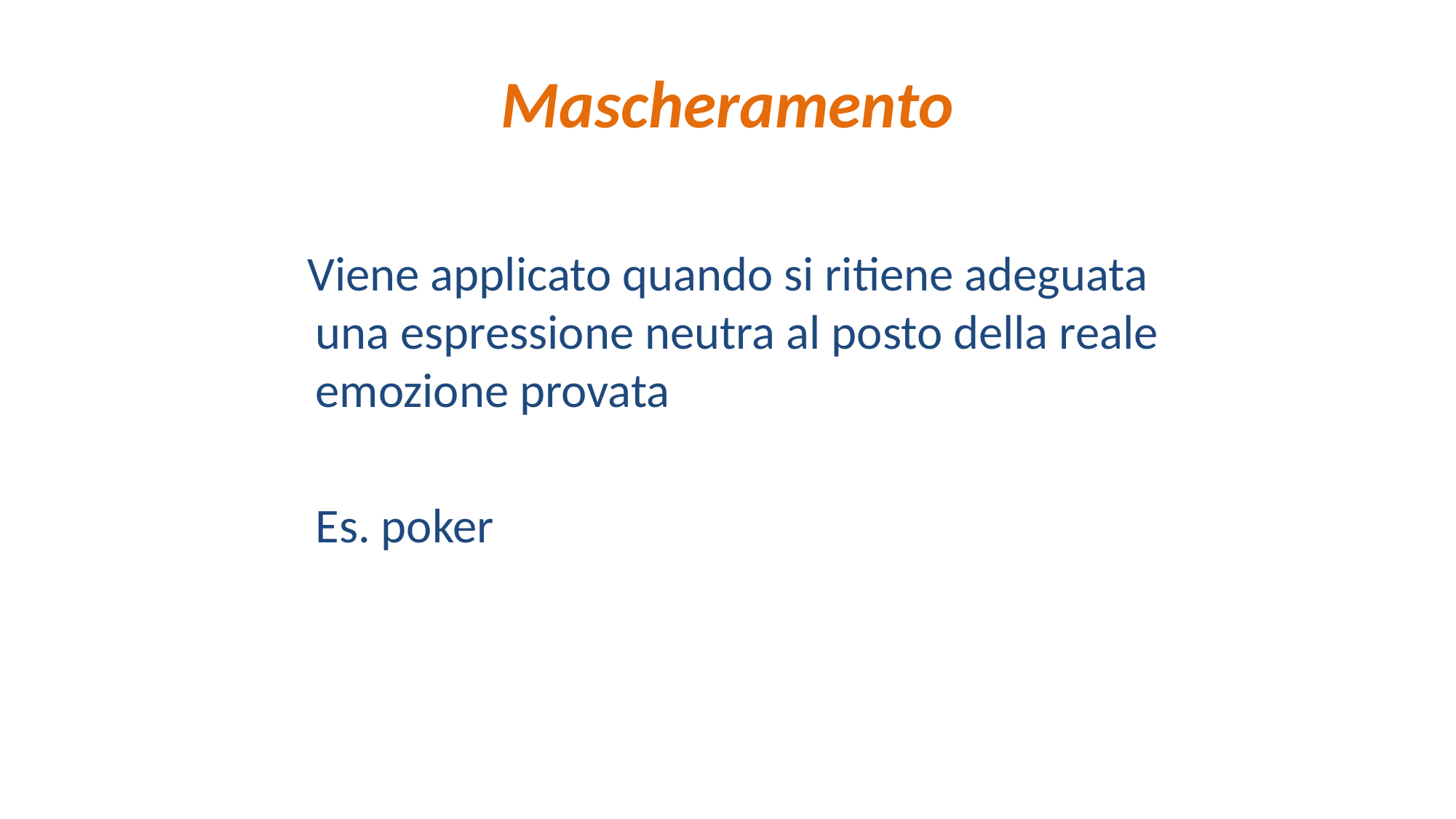

# Mascheramento
   Viene applicato quando si ritiene adeguata una espressione neutra al posto della reale emozione provata

	Es. poker